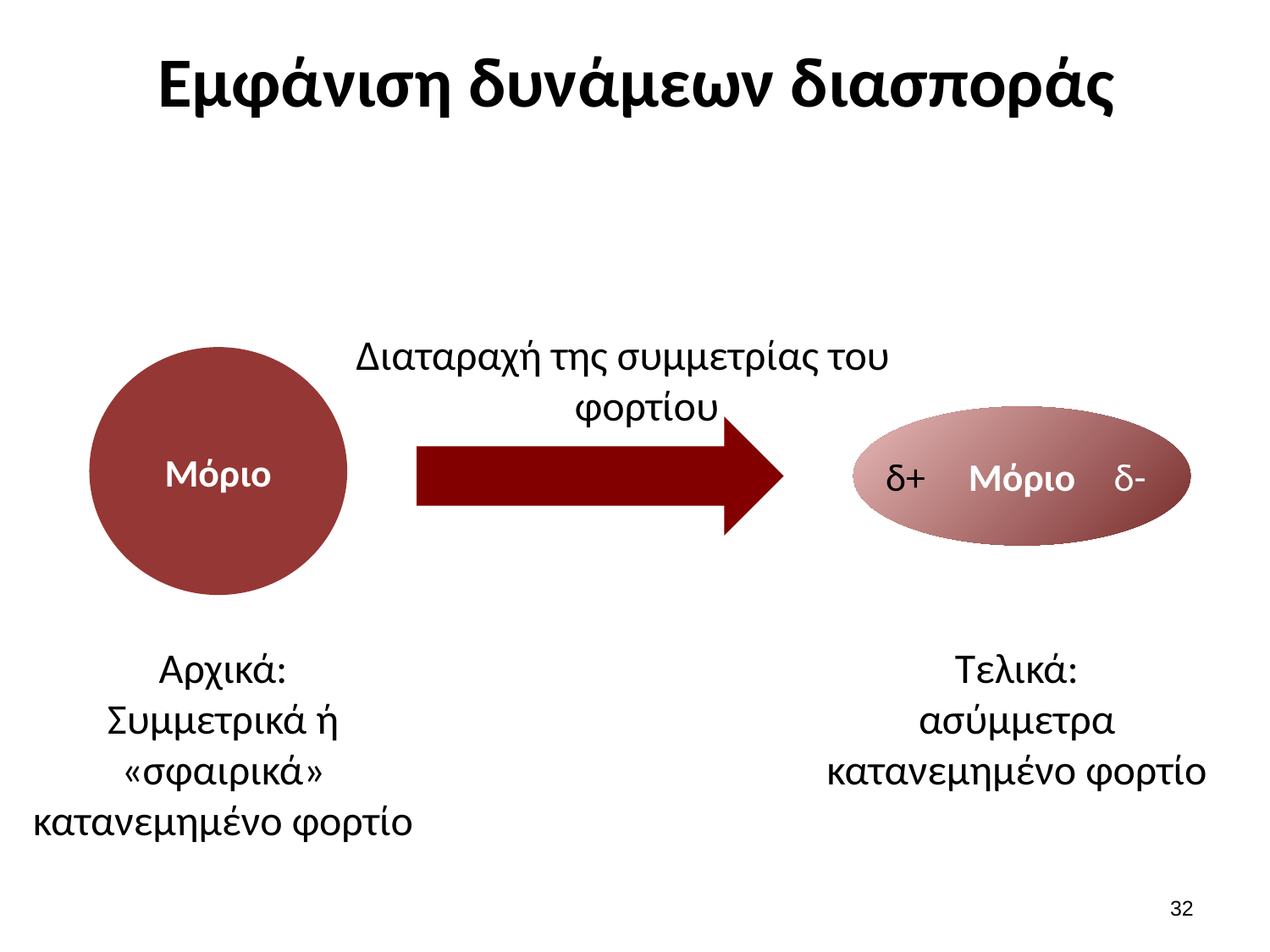

# Εμφάνιση δυνάμεων διασποράς
Διαταραχή της συμμετρίας του φορτίου
Μόριο
Μόριο
δ+
δ-

Αρχικά:
Συμμετρικά ή «σφαιρικά» κατανεμημένο φορτίο
Τελικά:
ασύμμετρα κατανεμημένο φορτίο
32